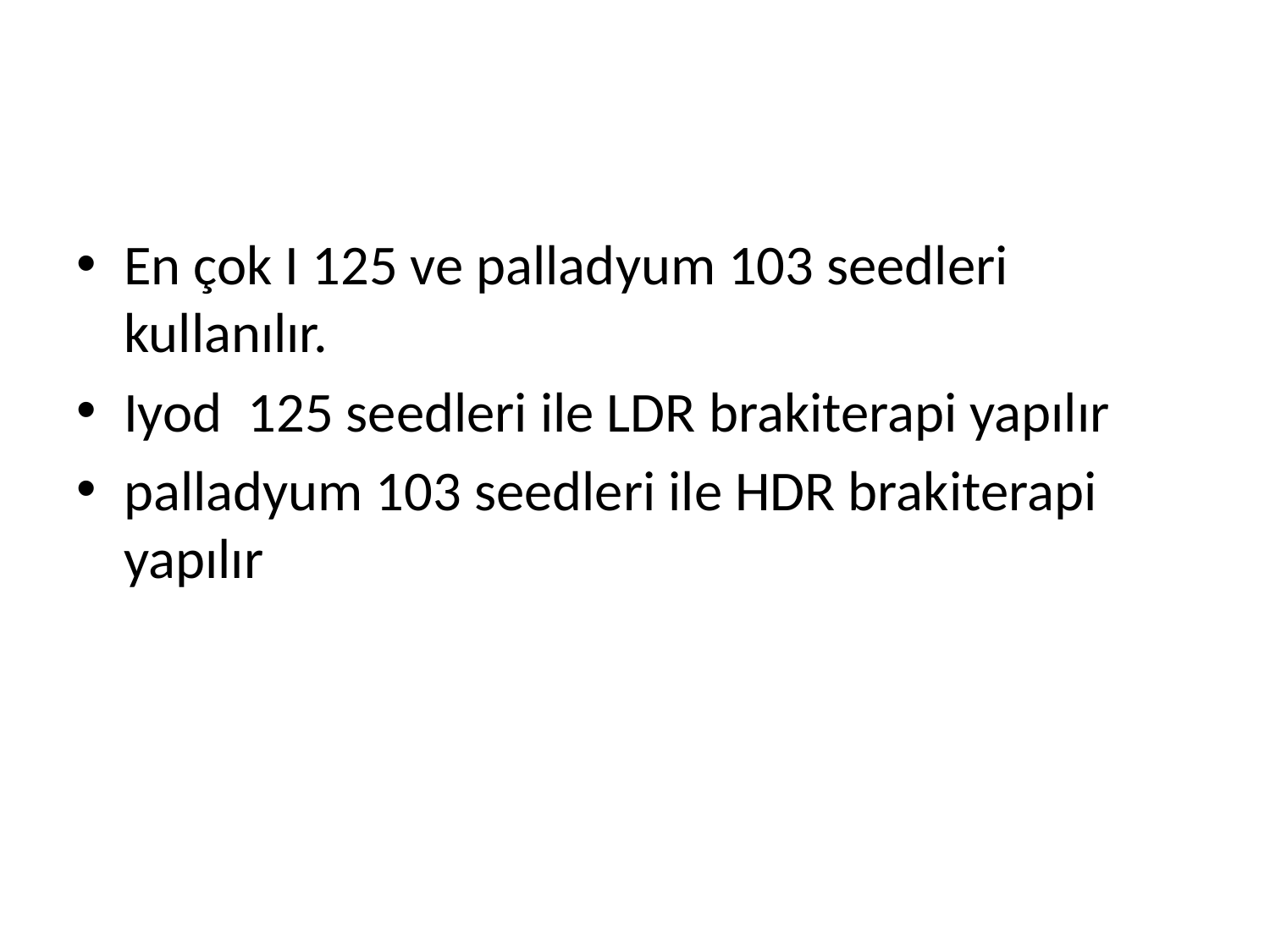

#
En çok I 125 ve palladyum 103 seedleri kullanılır.
Iyod  125 seedleri ile LDR brakiterapi yapılır
palladyum 103 seedleri ile HDR brakiterapi yapılır